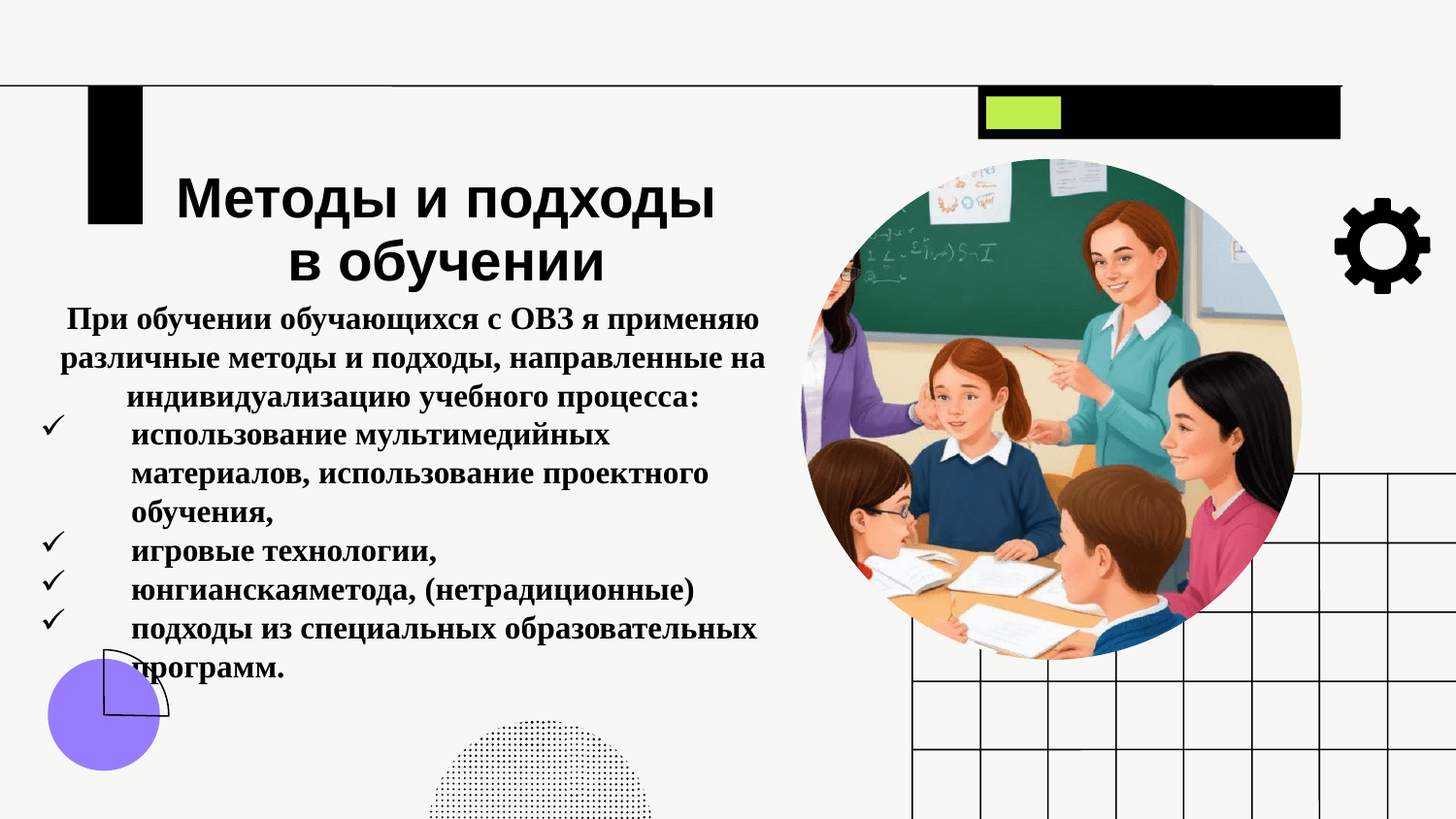

# Методы и подходы в обучении

При обучении обучающихся с ОВЗ я применяю различные методы и подходы, направленные на индивидуализацию учебного процесса:
использование мультимедийных материалов, использование проектного обучения,
игровые технологии,
юнгианскаяметода, (нетрадиционные)
подходы из специальных образовательных программ.